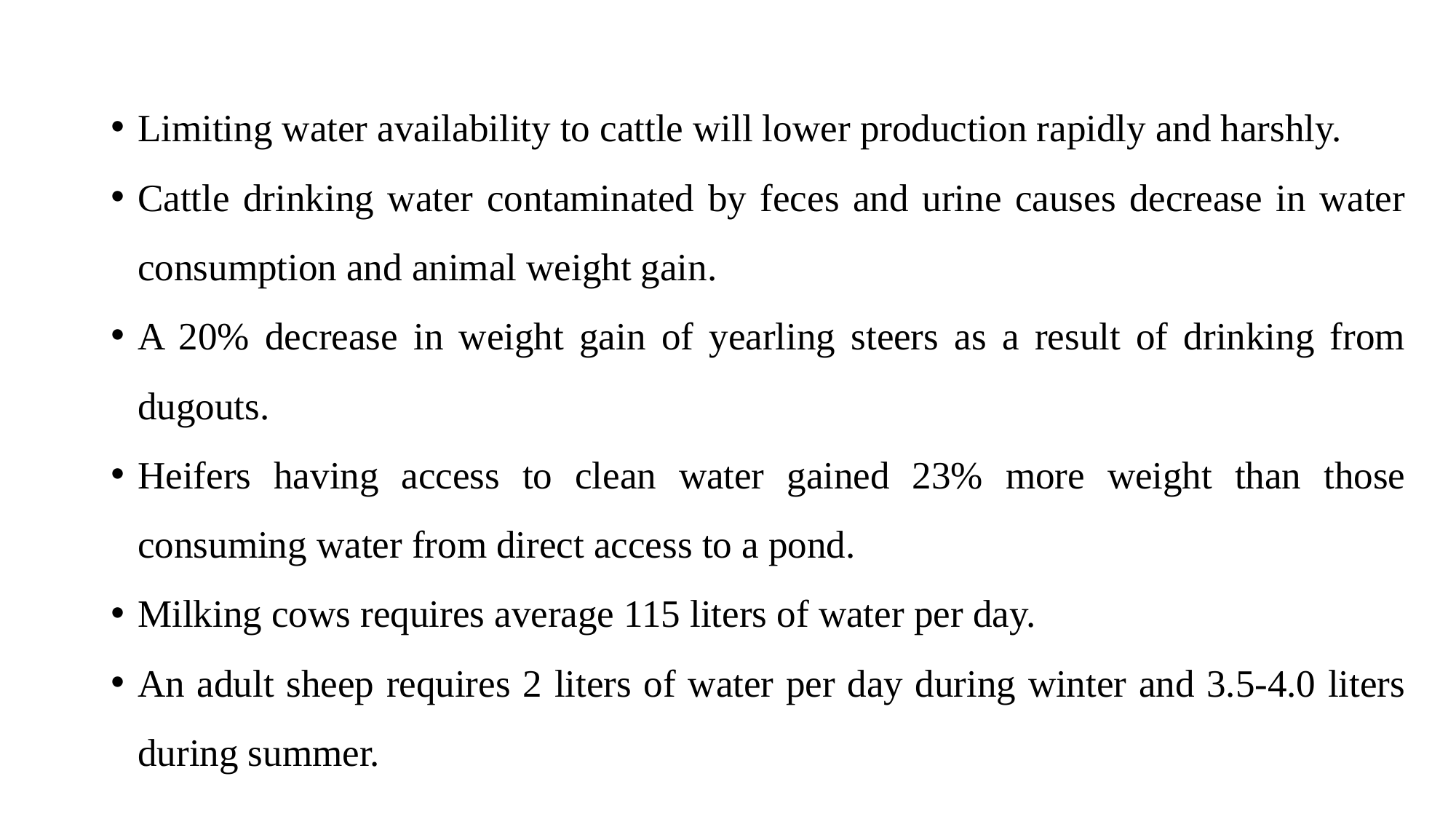

Limiting water availability to cattle will lower production rapidly and harshly.
Cattle drinking water contaminated by feces and urine causes decrease in water consumption and animal weight gain.
A 20% decrease in weight gain of yearling steers as a result of drinking from dugouts.
Heifers having access to clean water gained 23% more weight than those consuming water from direct access to a pond.
Milking cows requires average 115 liters of water per day.
An adult sheep requires 2 liters of water per day during winter and 3.5-4.0 liters during summer.